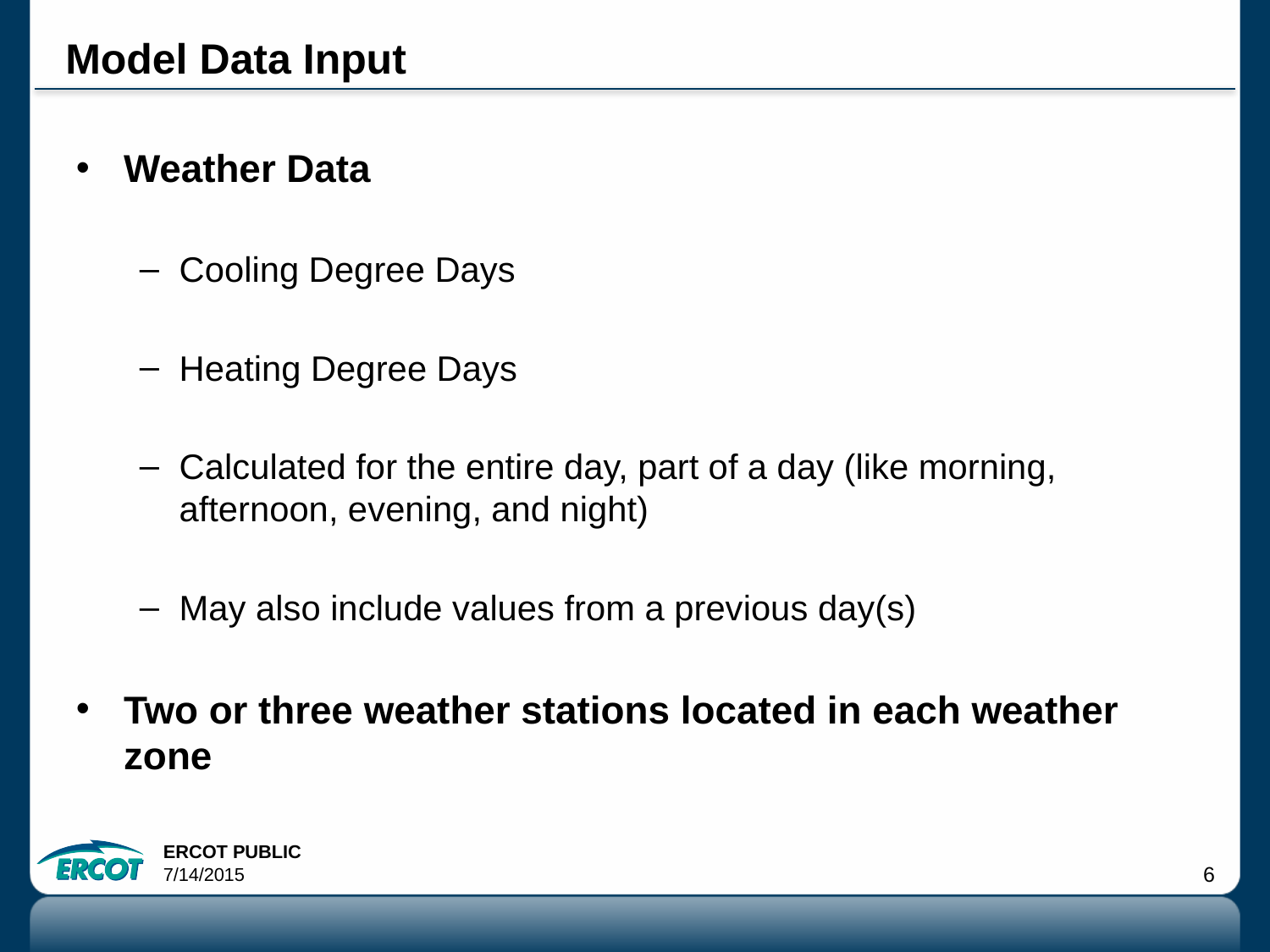

# Model Data Input
Weather Data

Cooling Degree Days

Heating Degree Days

Calculated for the entire day, part of a day (like morning, afternoon, evening, and night)

May also include values from a previous day(s)

Two or three weather stations located in each weather zone